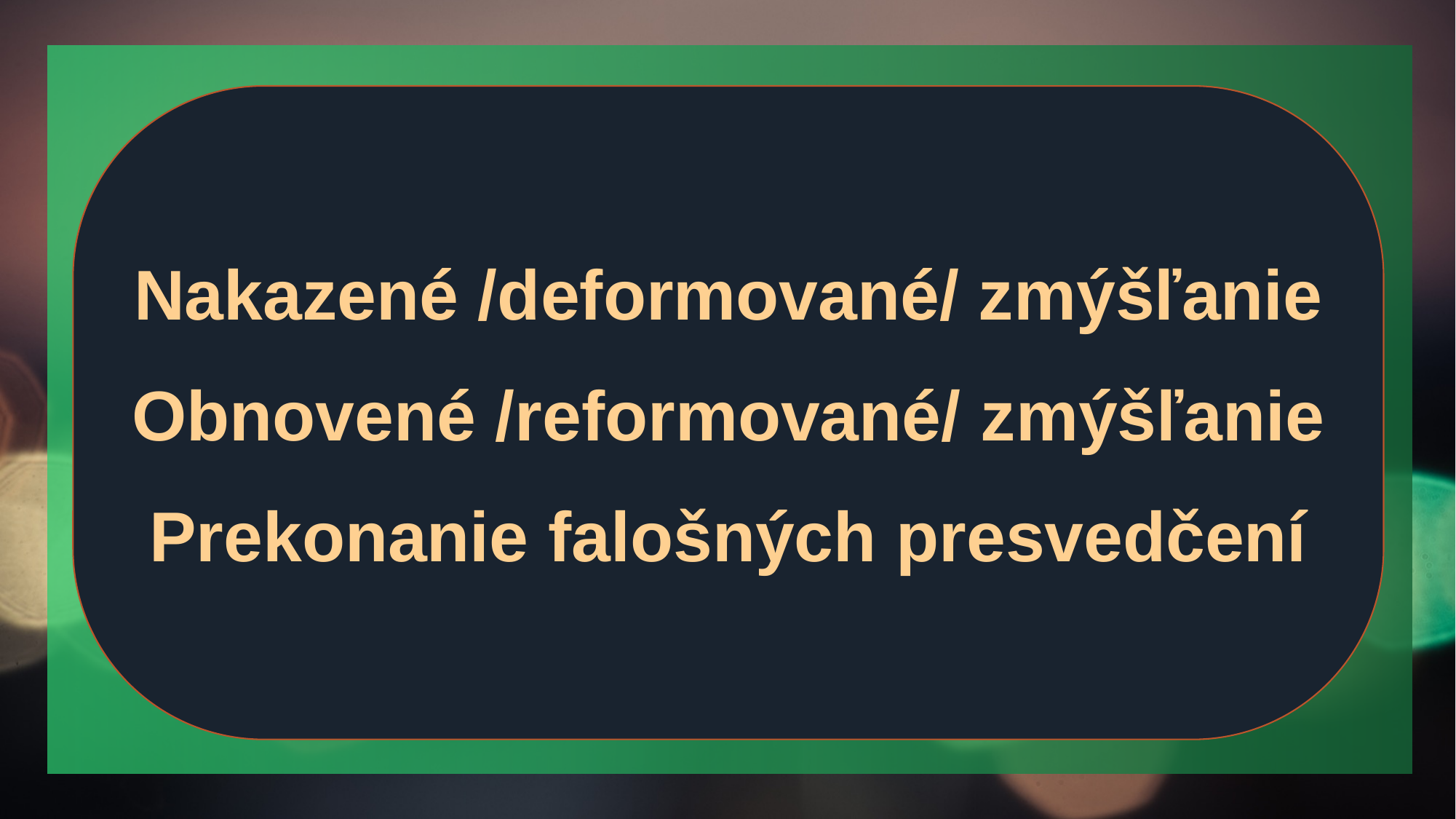

Nakazené /deformované/ zmýšľanie
Obnovené /reformované/ zmýšľanie
Prekonanie falošných presvedčení